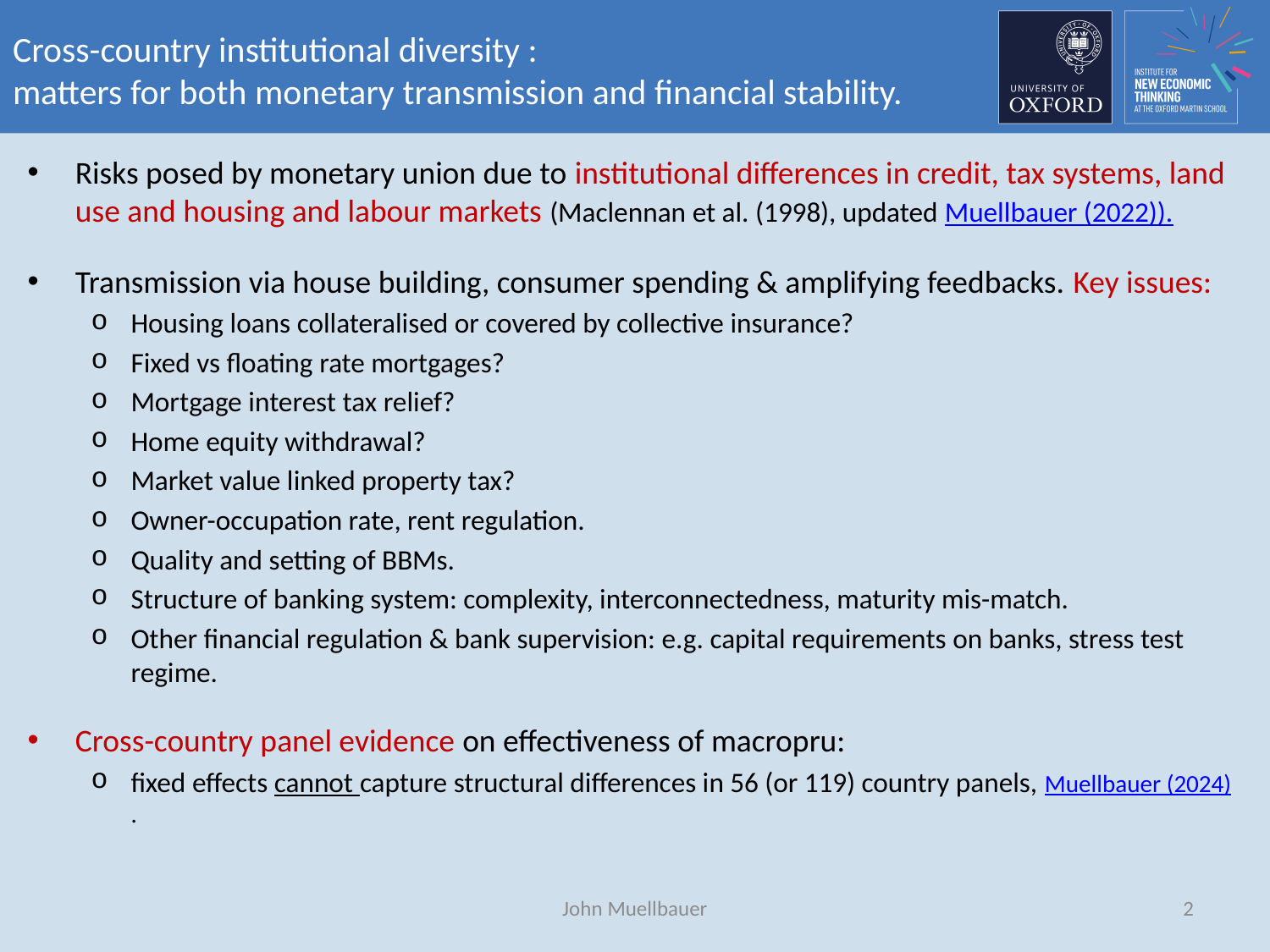

# Cross-country institutional diversity : matters for both monetary transmission and financial stability.
Risks posed by monetary union due to institutional differences in credit, tax systems, land use and housing and labour markets (Maclennan et al. (1998), updated Muellbauer (2022)).
Transmission via house building, consumer spending & amplifying feedbacks. Key issues:
Housing loans collateralised or covered by collective insurance?
Fixed vs floating rate mortgages?
Mortgage interest tax relief?
Home equity withdrawal?
Market value linked property tax?
Owner-occupation rate, rent regulation.
Quality and setting of BBMs.
Structure of banking system: complexity, interconnectedness, maturity mis-match.
Other financial regulation & bank supervision: e.g. capital requirements on banks, stress test regime.
Cross-country panel evidence on effectiveness of macropru:
fixed effects cannot capture structural differences in 56 (or 119) country panels, Muellbauer (2024).

John Muellbauer
2